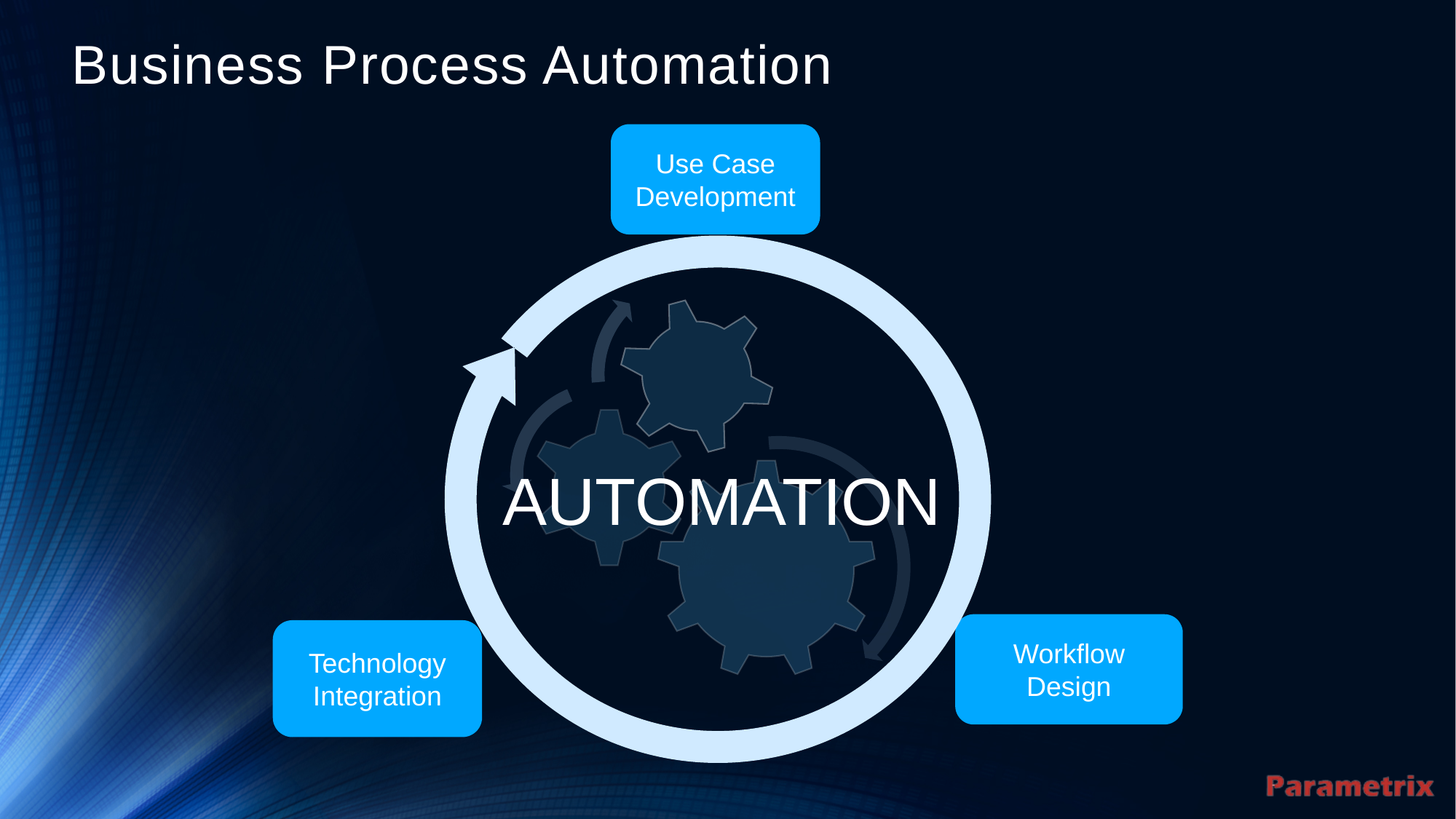

# Business Process Automation
Use Case Development

	AUTOMATION
Workflow Design
Technology Integration